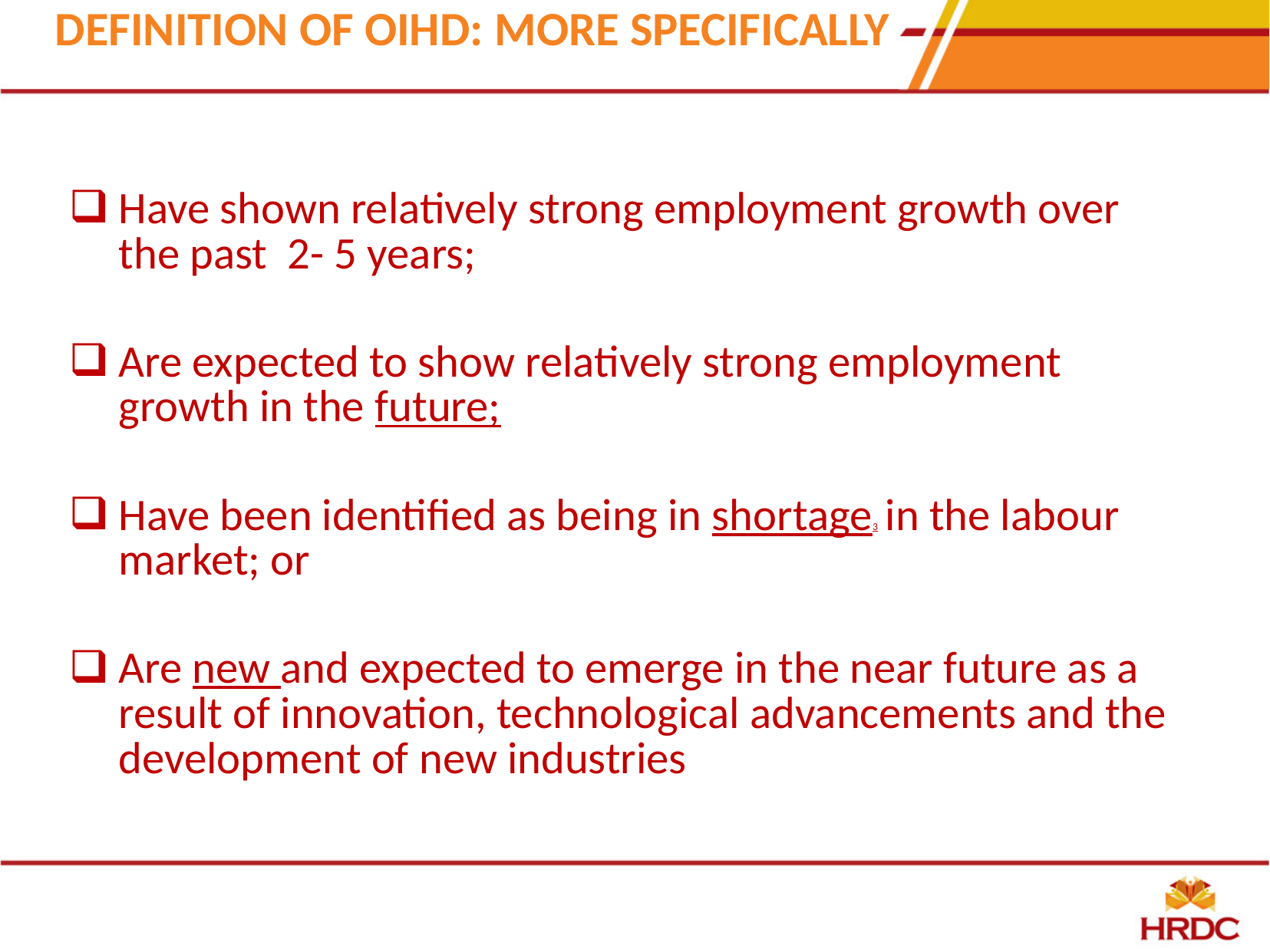

| DEFINITION OF OIHD: MORE SPECIFICALLY |
| --- |

Have shown relatively strong employment growth over the past  2- 5 years;

Are expected to show relatively strong employment growth in the future;

Have been identified as being in shortage3   in the labour market; or

Are new and expected to emerge in the near future as a result of innovation, technological advancements and the development of new industries